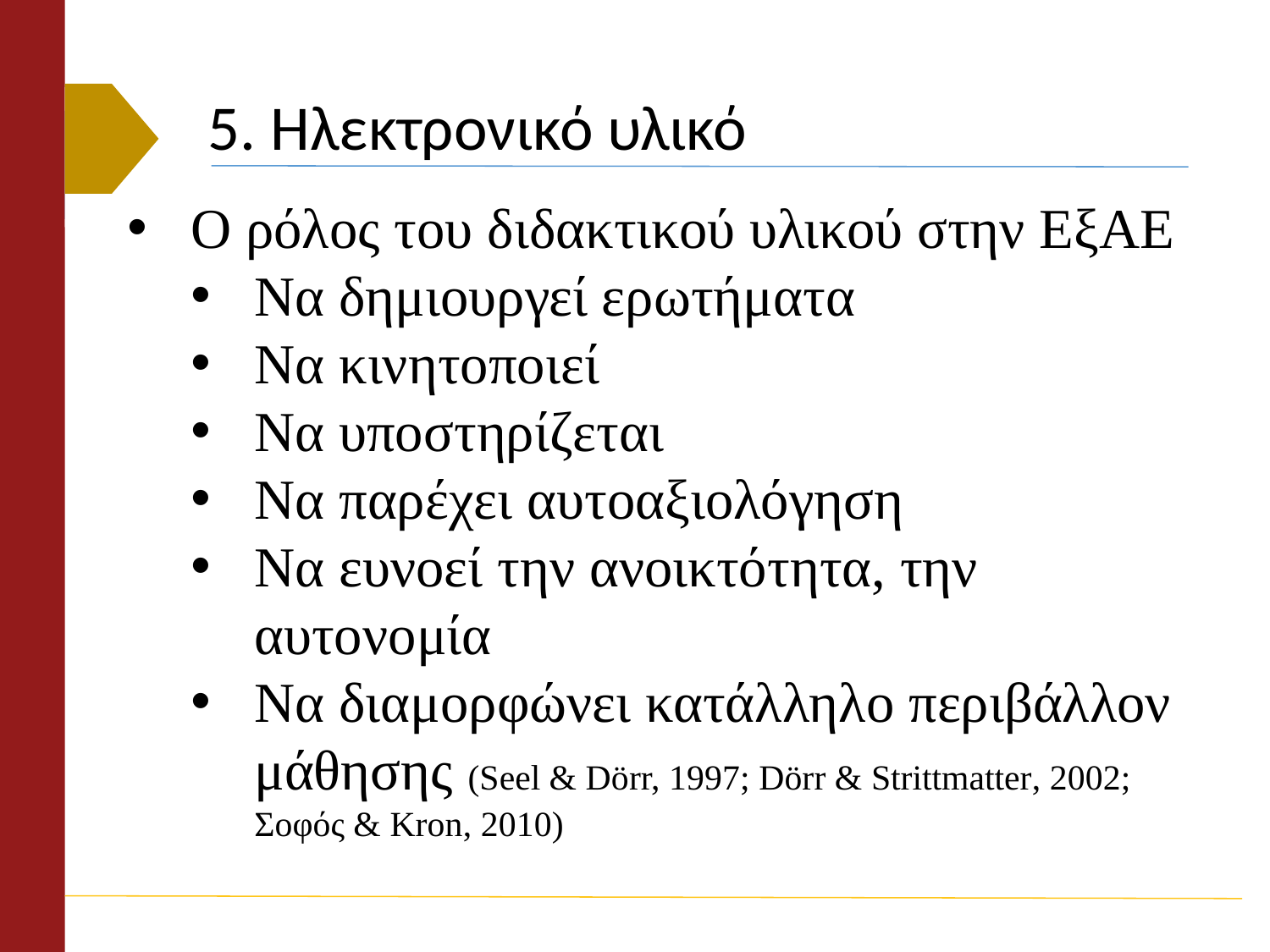

# 5. Ηλεκτρονικό υλικό
Ο ρόλος του διδακτικού υλικού στην ΕξΑΕ
Να δημιουργεί ερωτήματα
Να κινητοποιεί
Να υποστηρίζεται
Να παρέχει αυτοαξιολόγηση
Να ευνοεί την ανοικτότητα, την αυτονομία
Να διαμορφώνει κατάλληλο περιβάλλον μάθησης (Seel & Dörr, 1997; Dörr & Strittmatter, 2002; Σοφός & Kron, 2010)